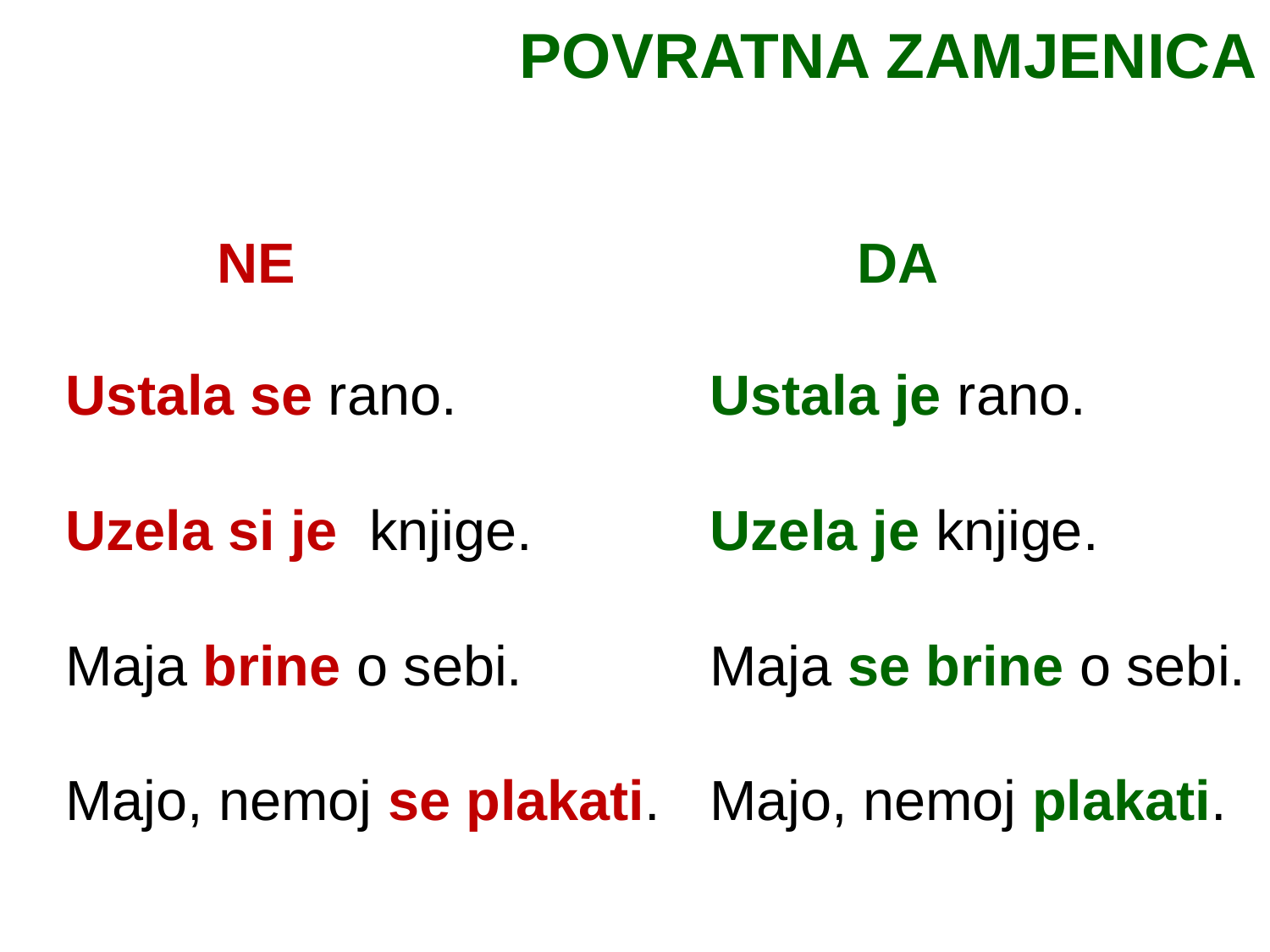

POVRATNA ZAMJENICA
NE
DA
Ustala se rano.

Uzela si je  knjige.

Maja brine o sebi.

Majo, nemoj se plakati.
Ustala je rano.

Uzela je knjige.

Maja se brine o sebi.

Majo, nemoj plakati.